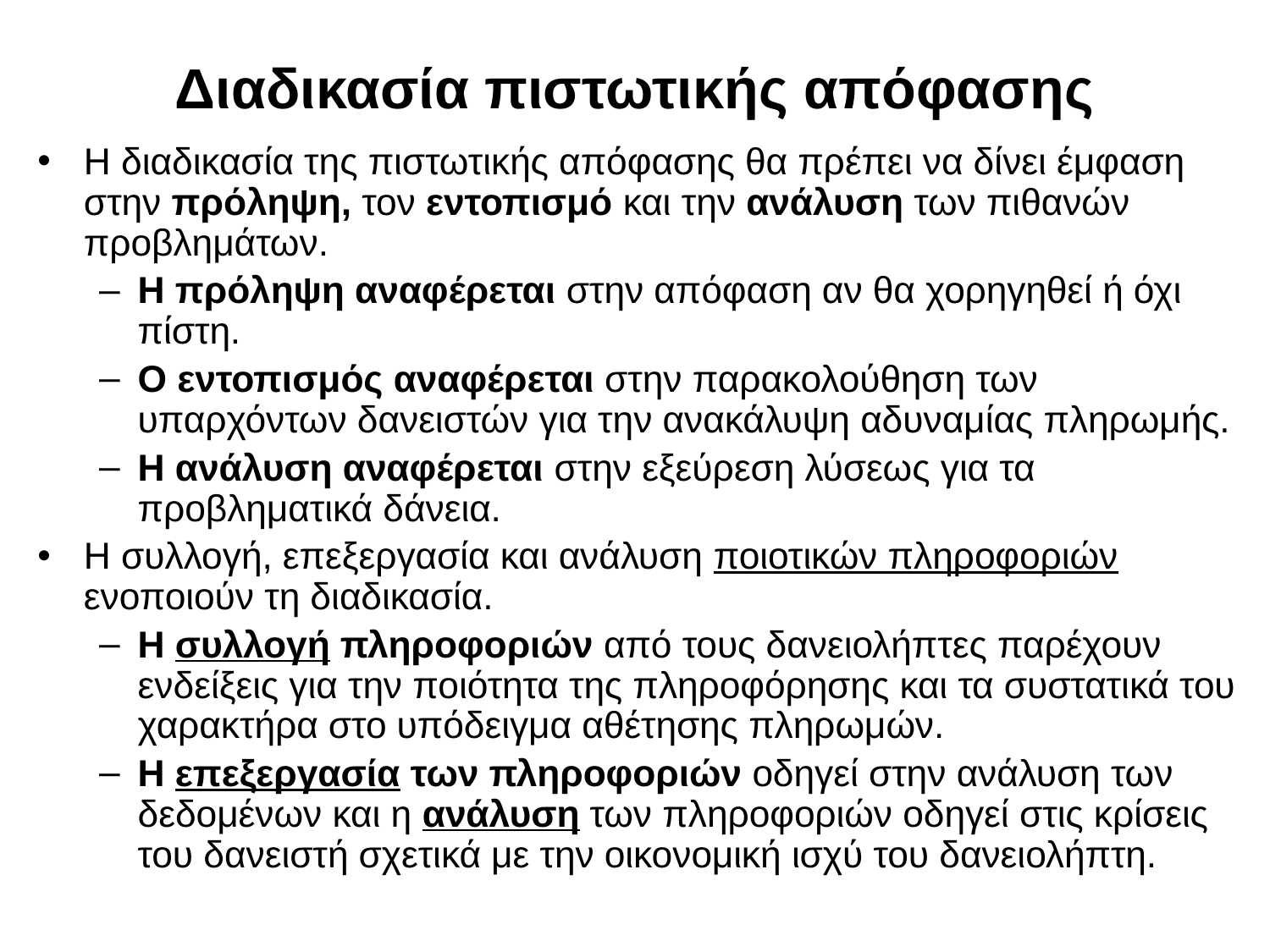

# Διαδικασία πιστωτικής απόφασης
Η διαδικασία της πιστωτικής απόφασης θα πρέπει να δίνει έμφαση στην πρόληψη, τον εντοπισμό και την ανάλυση των πιθανών προβλημάτων.
Η πρόληψη αναφέρεται στην απόφαση αν θα χορηγηθεί ή όχι πίστη.
Ο εντοπισμός αναφέρεται στην παρακολούθηση των υπαρχόντων δανειστών για την ανακάλυψη αδυναμίας πληρωμής.
Η ανάλυση αναφέρεται στην εξεύρεση λύσεως για τα προβληματικά δάνεια.
Η συλλογή, επεξεργασία και ανάλυση ποιοτικών πληροφοριών ενοποιούν τη διαδικασία.
Η συλλογή πληροφοριών από τους δανειολήπτες παρέχουν ενδείξεις για την ποιότητα της πληροφόρησης και τα συστατικά του χαρακτήρα στο υπόδειγμα αθέτησης πληρωμών.
Η επεξεργασία των πληροφοριών οδηγεί στην ανάλυση των δεδομένων και η ανάλυση των πληροφοριών οδηγεί στις κρίσεις του δανειστή σχετικά με την οικονομική ισχύ του δανειολήπτη.